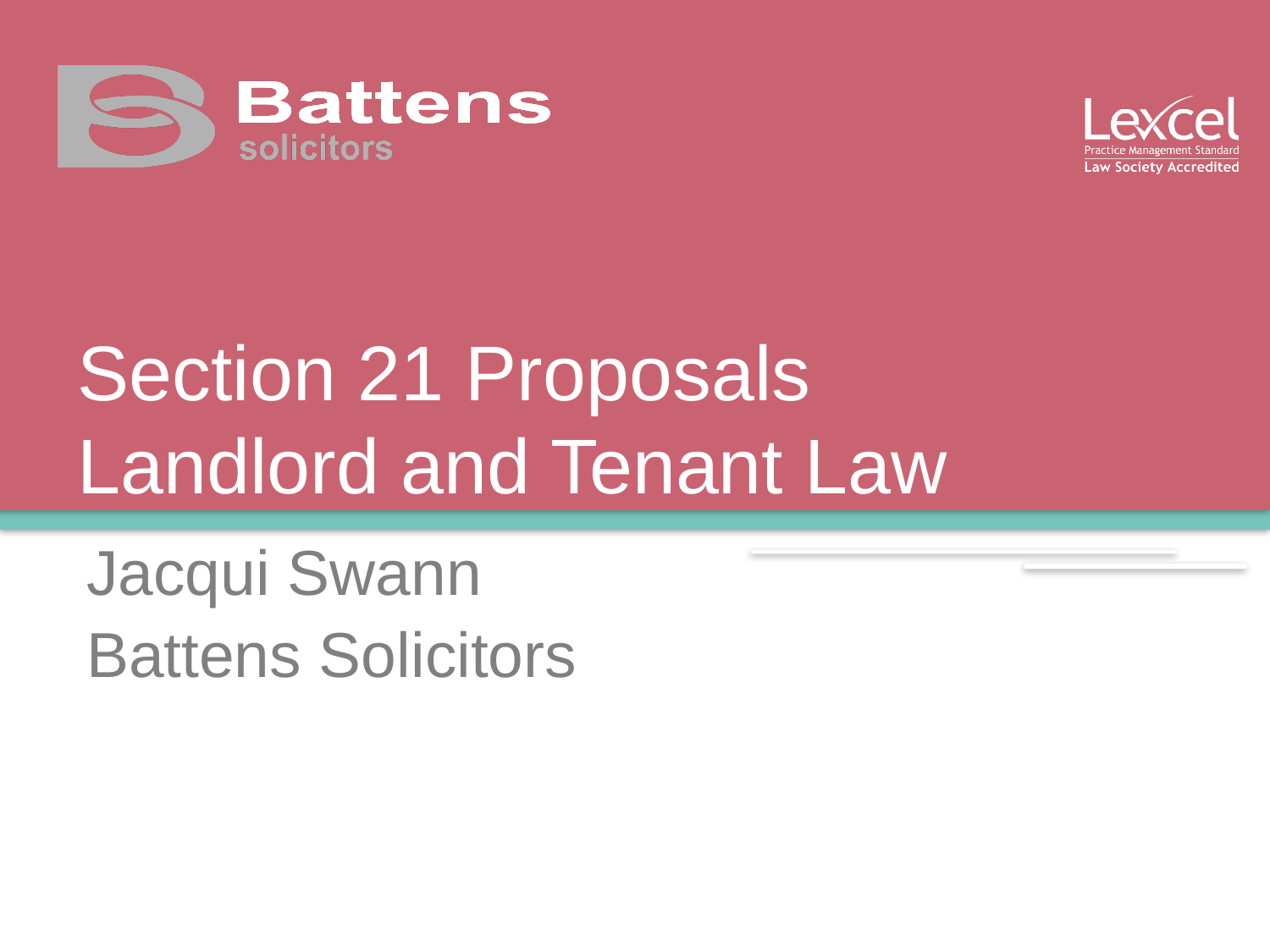

# Section 21 Proposals Landlord and Tenant Law
Jacqui Swann
Battens Solicitors